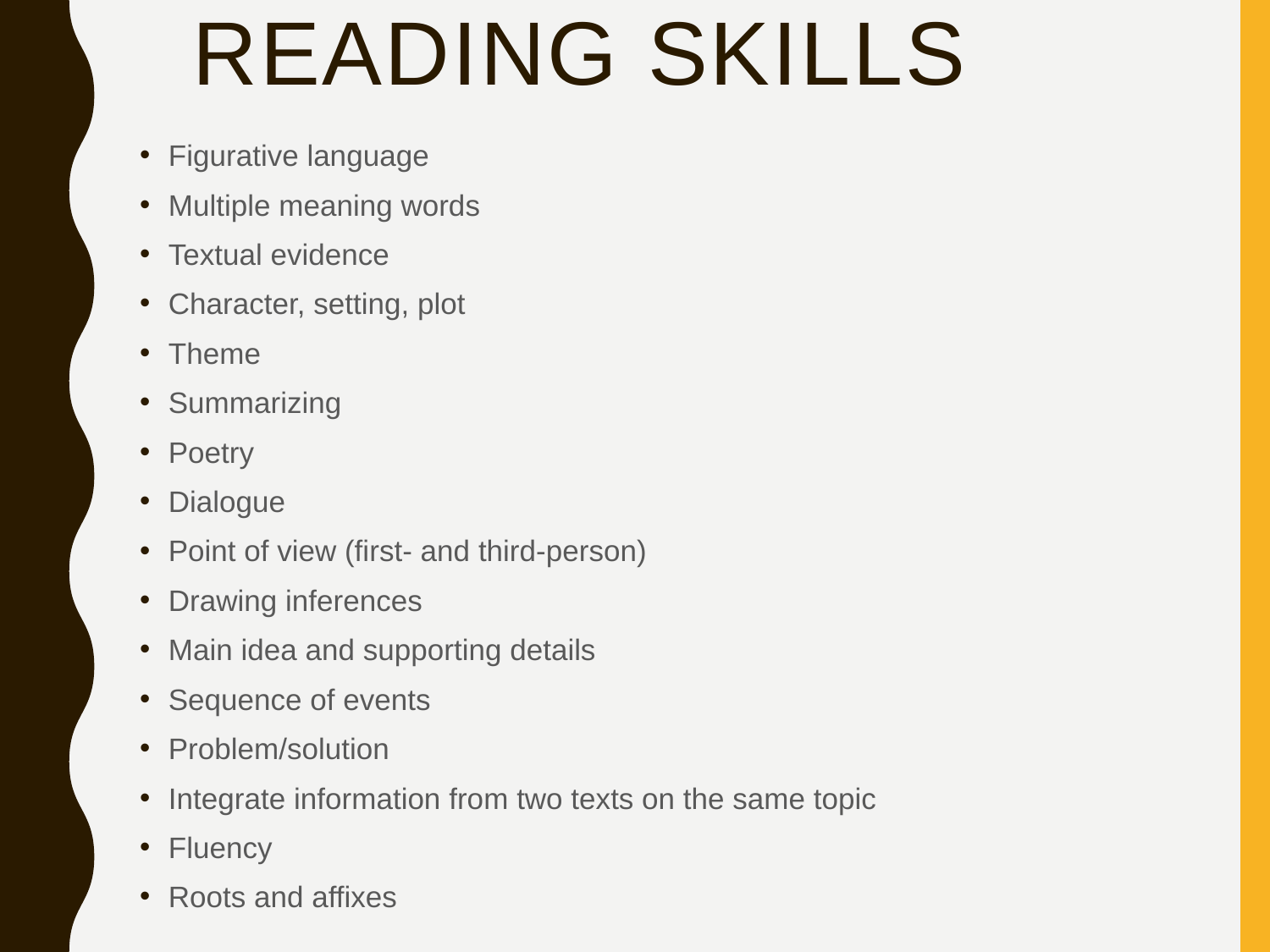

# Reading Skills
Figurative language
Multiple meaning words
Textual evidence
Character, setting, plot
Theme
Summarizing
Poetry
Dialogue
Point of view (first- and third-person)
Drawing inferences
Main idea and supporting details
Sequence of events
Problem/solution
Integrate information from two texts on the same topic
Fluency
Roots and affixes